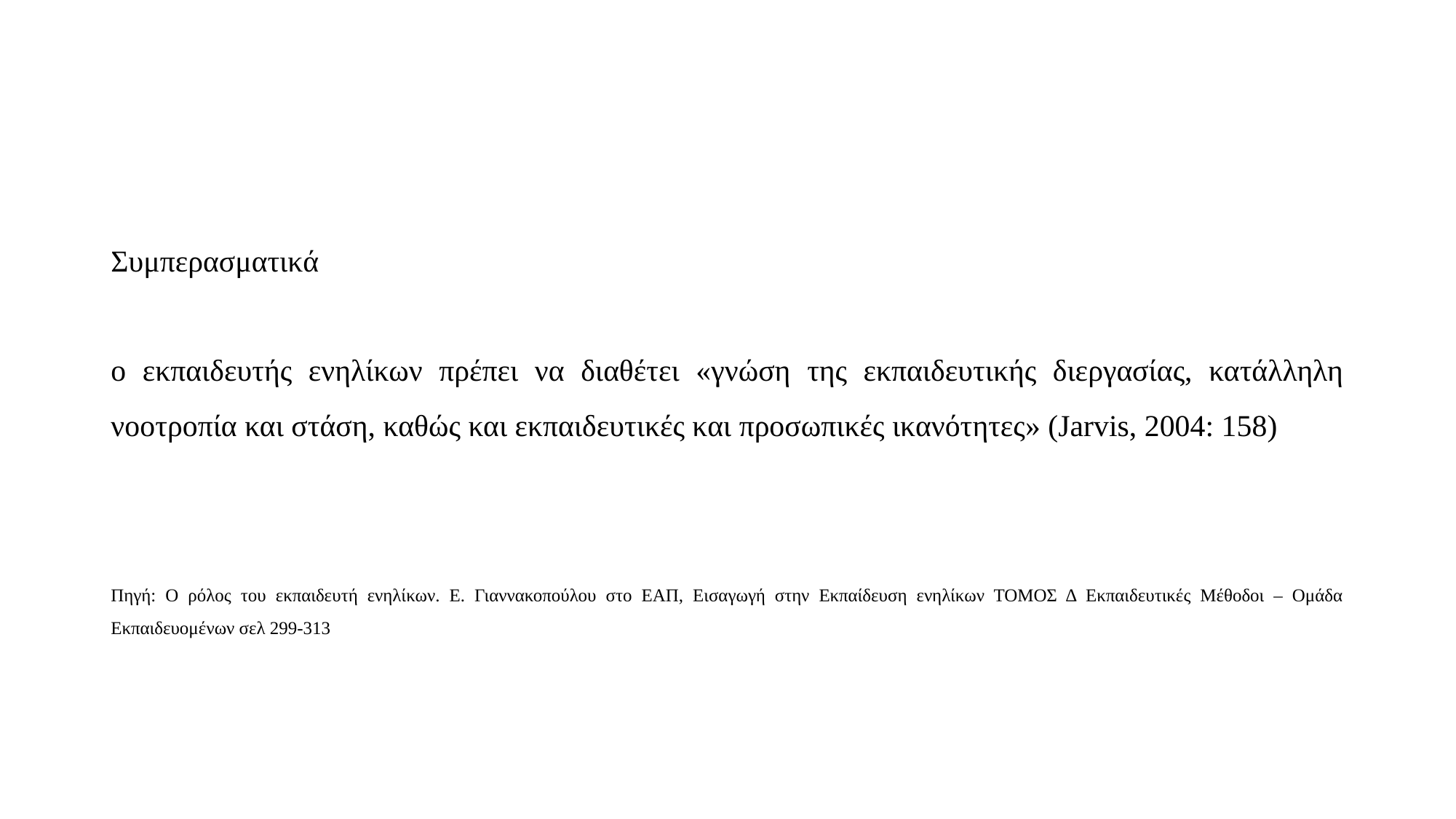

#
Συμπερασματικά

ο εκπαιδευτής ενηλίκων πρέπει να διαθέτει «γνώση της εκπαιδευτικής διεργασίας, κατάλληλη νοοτροπία και στάση, καθώς και εκπαιδευτικές και προσωπικές ικανότητες» (Jarvis, 2004: 158)

Πηγή: Ο ρόλος του εκπαιδευτή ενηλίκων. Ε. Γιαννακοπούλου στο ΕΑΠ, Εισαγωγή στην Εκπαίδευση ενηλίκων ΤΟΜΟΣ Δ Εκπαιδευτικές Μέθοδοι – Ομάδα Εκπαιδευομένων σελ 299-313